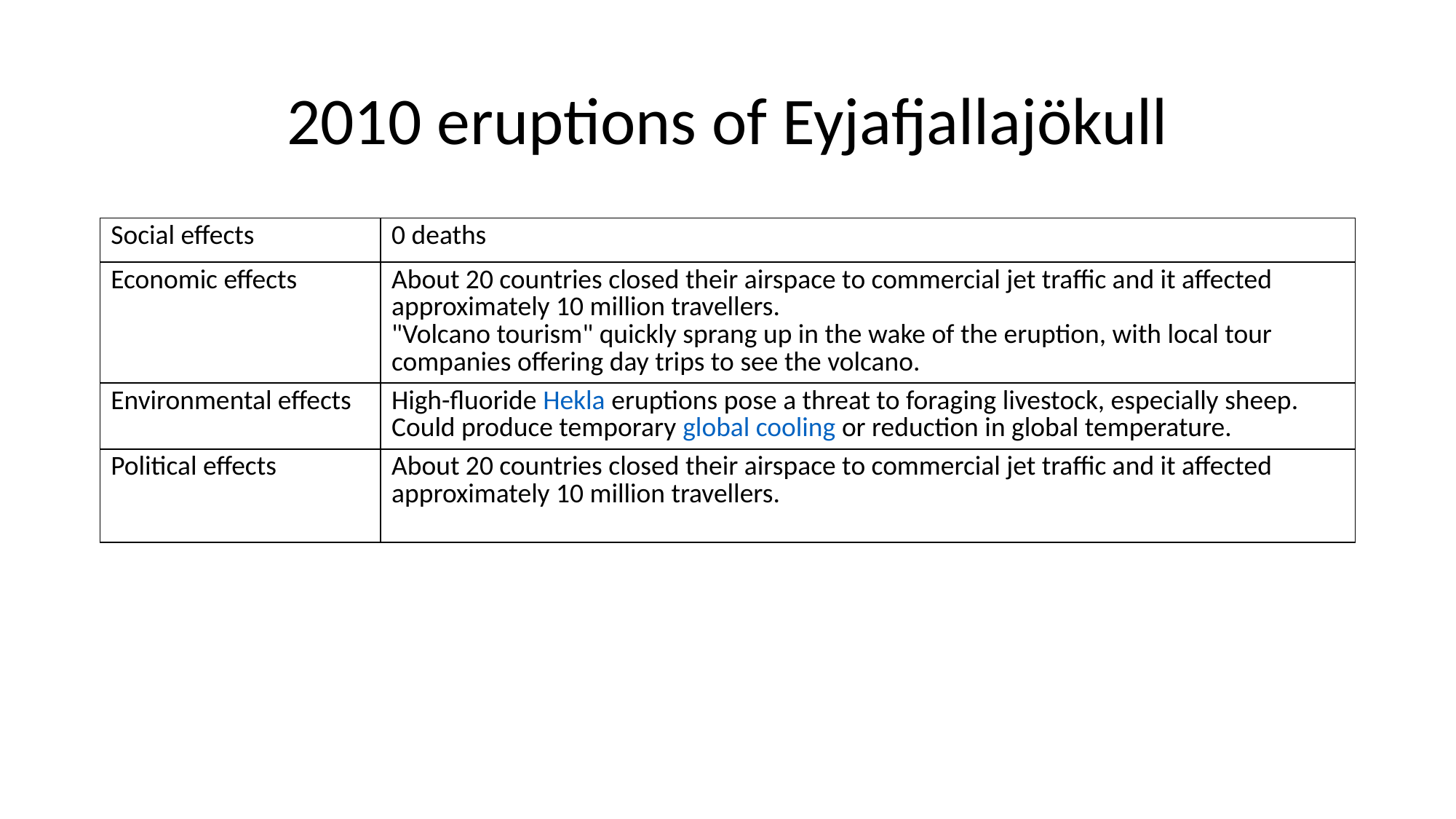

# 2010 eruptions of Eyjafjallajökull
| Social effects | 0 deaths |
| --- | --- |
| Economic effects | About 20 countries closed their airspace to commercial jet traffic and it affected approximately 10 million travellers. "Volcano tourism" quickly sprang up in the wake of the eruption, with local tour companies offering day trips to see the volcano. |
| Environmental effects | High-fluoride Hekla eruptions pose a threat to foraging livestock, especially sheep.  Could produce temporary global cooling or reduction in global temperature. |
| Political effects | About 20 countries closed their airspace to commercial jet traffic and it affected approximately 10 million travellers. |